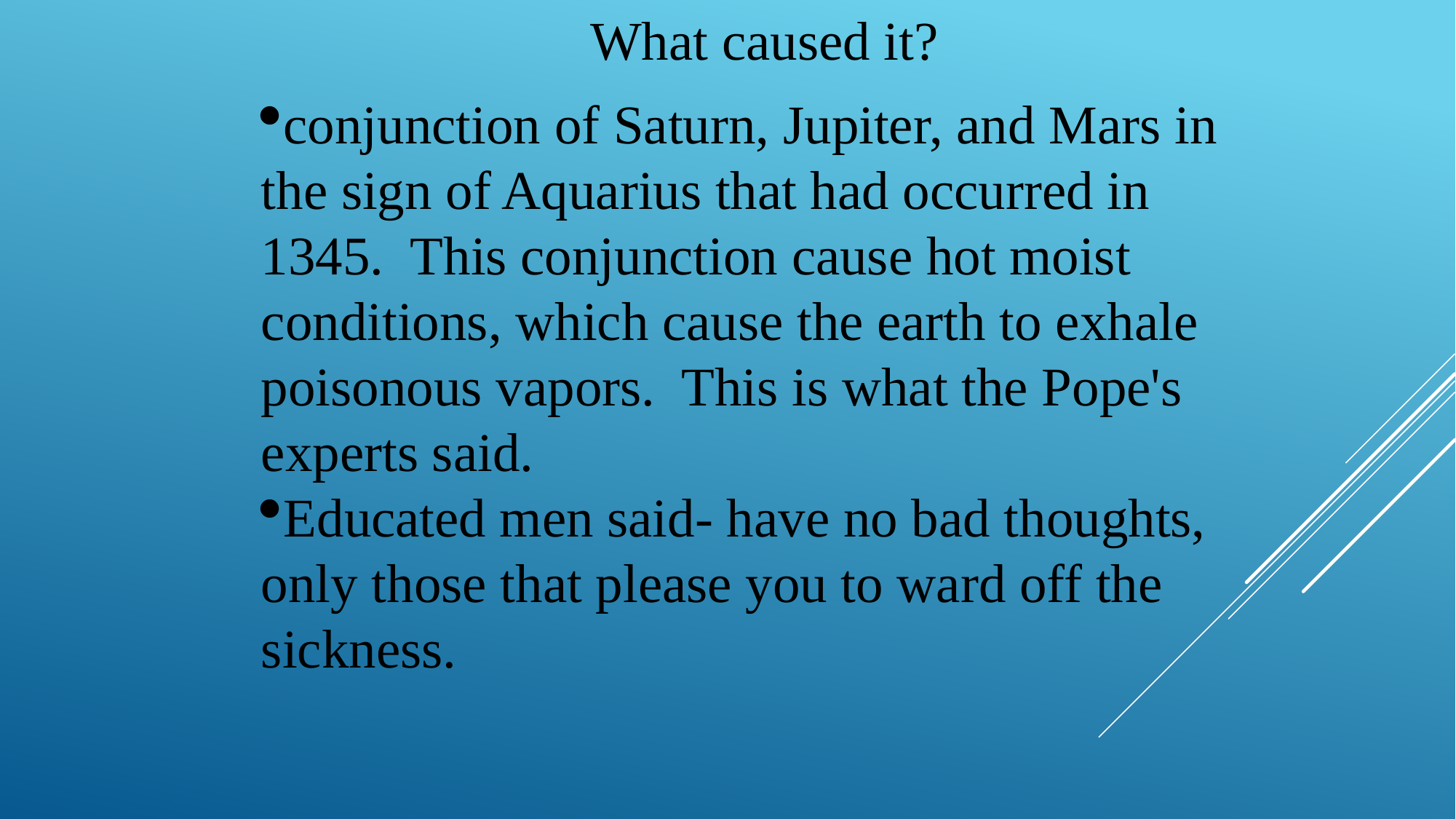

What caused it?

conjunction of Saturn, Jupiter, and Mars in the sign of Aquarius that had occurred in 1345.  This conjunction cause hot moist conditions, which cause the earth to exhale poisonous vapors.  This is what the Pope's experts said.
Educated men said- have no bad thoughts, only those that please you to ward off the sickness.